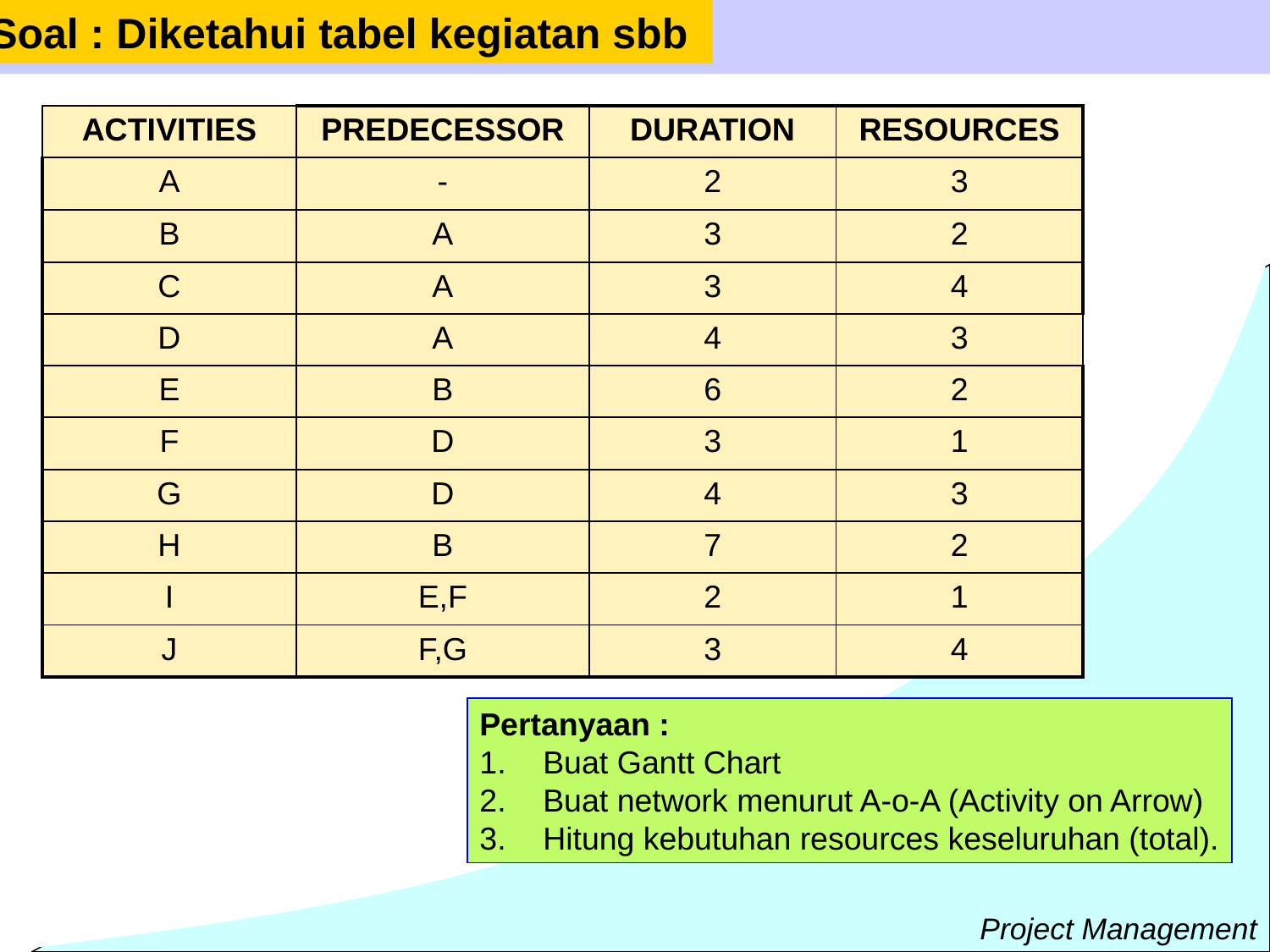

Soal : Diketahui tabel kegiatan sbb
| ACTIVITIES | PREDECESSOR | DURATION | RESOURCES |
| --- | --- | --- | --- |
| A | - | 2 | 3 |
| B | A | 3 | 2 |
| C | A | 3 | 4 |
| D | A | 4 | 3 |
| E | B | 6 | 2 |
| F | D | 3 | 1 |
| G | D | 4 | 3 |
| H | B | 7 | 2 |
| I | E,F | 2 | 1 |
| J | F,G | 3 | 4 |
Pertanyaan :
Buat Gantt Chart
Buat network menurut A-o-A (Activity on Arrow)
Hitung kebutuhan resources keseluruhan (total).